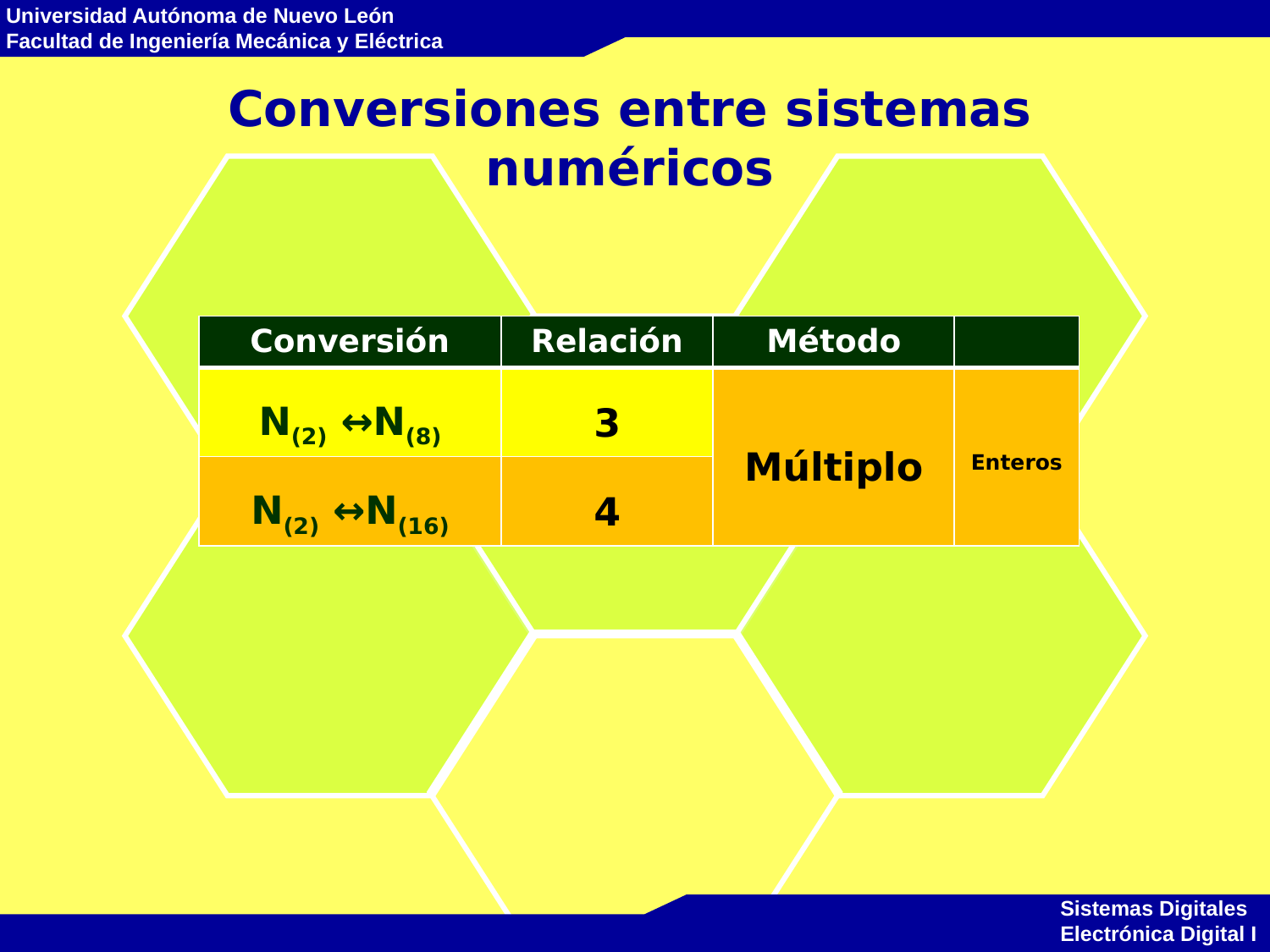

Conversiones entre sistemas numéricos
| Conversión | Relación | Método |  |
| --- | --- | --- | --- |
| N(2) ↔N(8) | 3 | Múltiplo | Enteros |
| N(2) ↔N(16) | 4 |  |  |